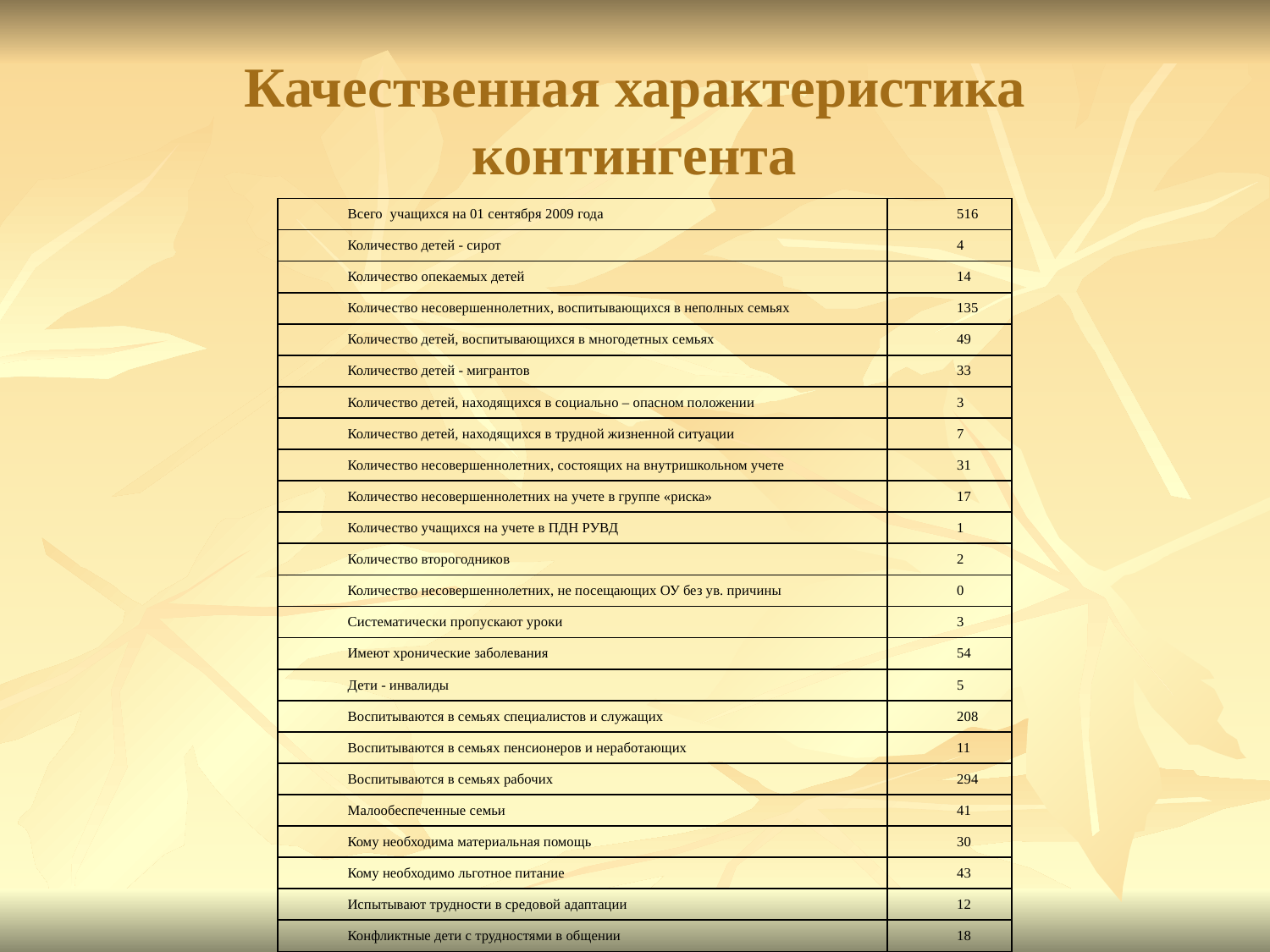

# Качественная характеристика контингента
| Всего учащихся на 01 сентября 2009 года | 516 |
| --- | --- |
| Количество детей - сирот | 4 |
| Количество опекаемых детей | 14 |
| Количество несовершеннолетних, воспитывающихся в неполных семьях | 135 |
| Количество детей, воспитывающихся в многодетных семьях | 49 |
| Количество детей - мигрантов | 33 |
| Количество детей, находящихся в социально – опасном положении | 3 |
| Количество детей, находящихся в трудной жизненной ситуации | 7 |
| Количество несовершеннолетних, состоящих на внутришкольном учете | 31 |
| Количество несовершеннолетних на учете в группе «риска» | 17 |
| Количество учащихся на учете в ПДН РУВД | 1 |
| Количество второгодников | 2 |
| Количество несовершеннолетних, не посещающих ОУ без ув. причины | 0 |
| Систематически пропускают уроки | 3 |
| Имеют хронические заболевания | 54 |
| Дети - инвалиды | 5 |
| Воспитываются в семьях специалистов и служащих | 208 |
| Воспитываются в семьях пенсионеров и неработающих | 11 |
| Воспитываются в семьях рабочих | 294 |
| Малообеспеченные семьи | 41 |
| Кому необходима материальная помощь | 30 |
| Кому необходимо льготное питание | 43 |
| Испытывают трудности в средовой адаптации | 12 |
| Конфликтные дети с трудностями в общении | 18 |